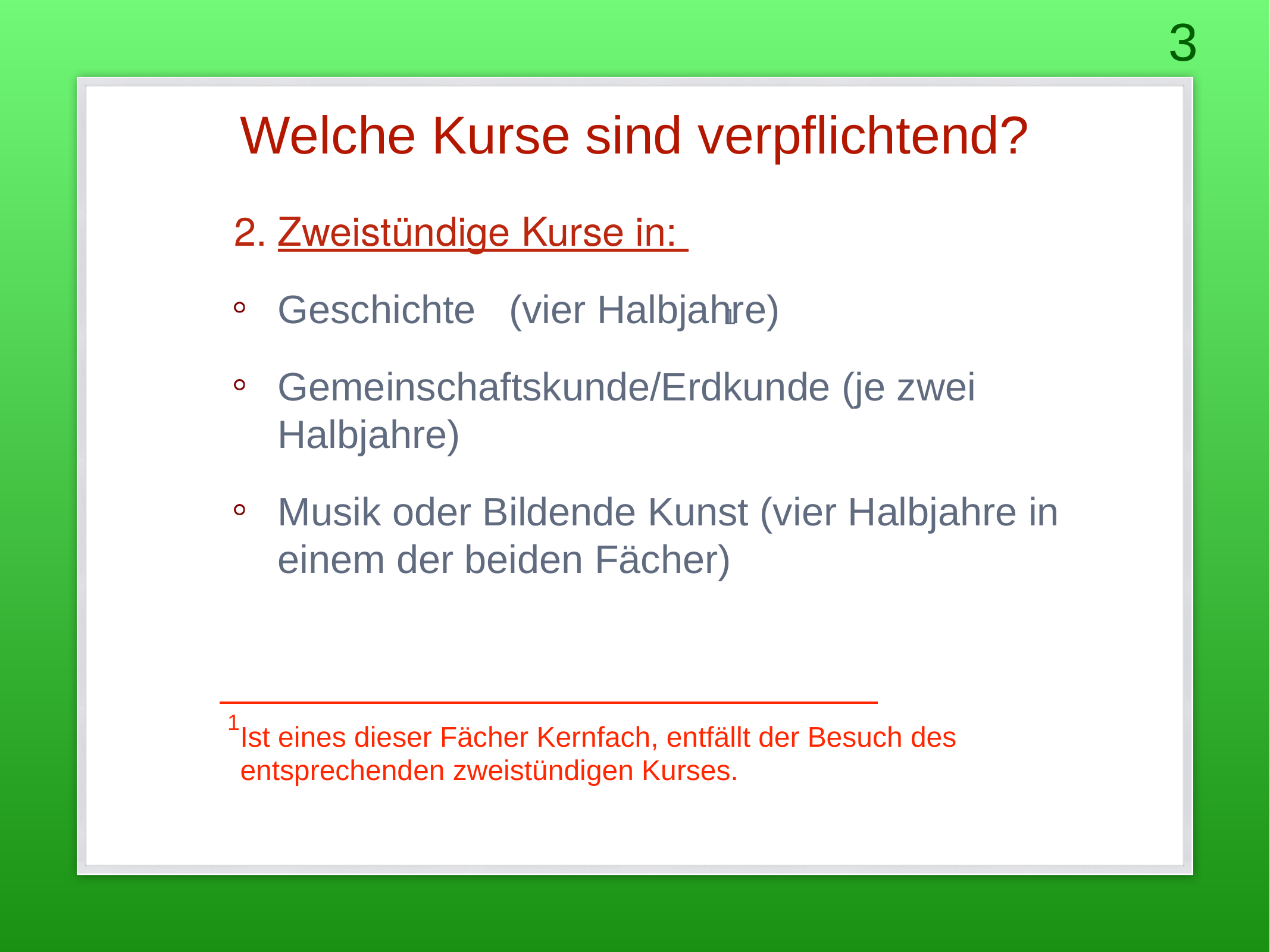

3
Welche Kurse sind verpflichtend?
Zweistündige Kurse in:
Geschichte   (vier Halbjahre)
Gemeinschaftskunde/Erdkunde (je zwei Halbjahre)
Musik oder Bildende Kunst (vier Halbjahre in einem der beiden Fächer)
1

1
Ist eines dieser Fächer Kernfach, entfällt der Besuch des entsprechenden zweistündigen Kurses.